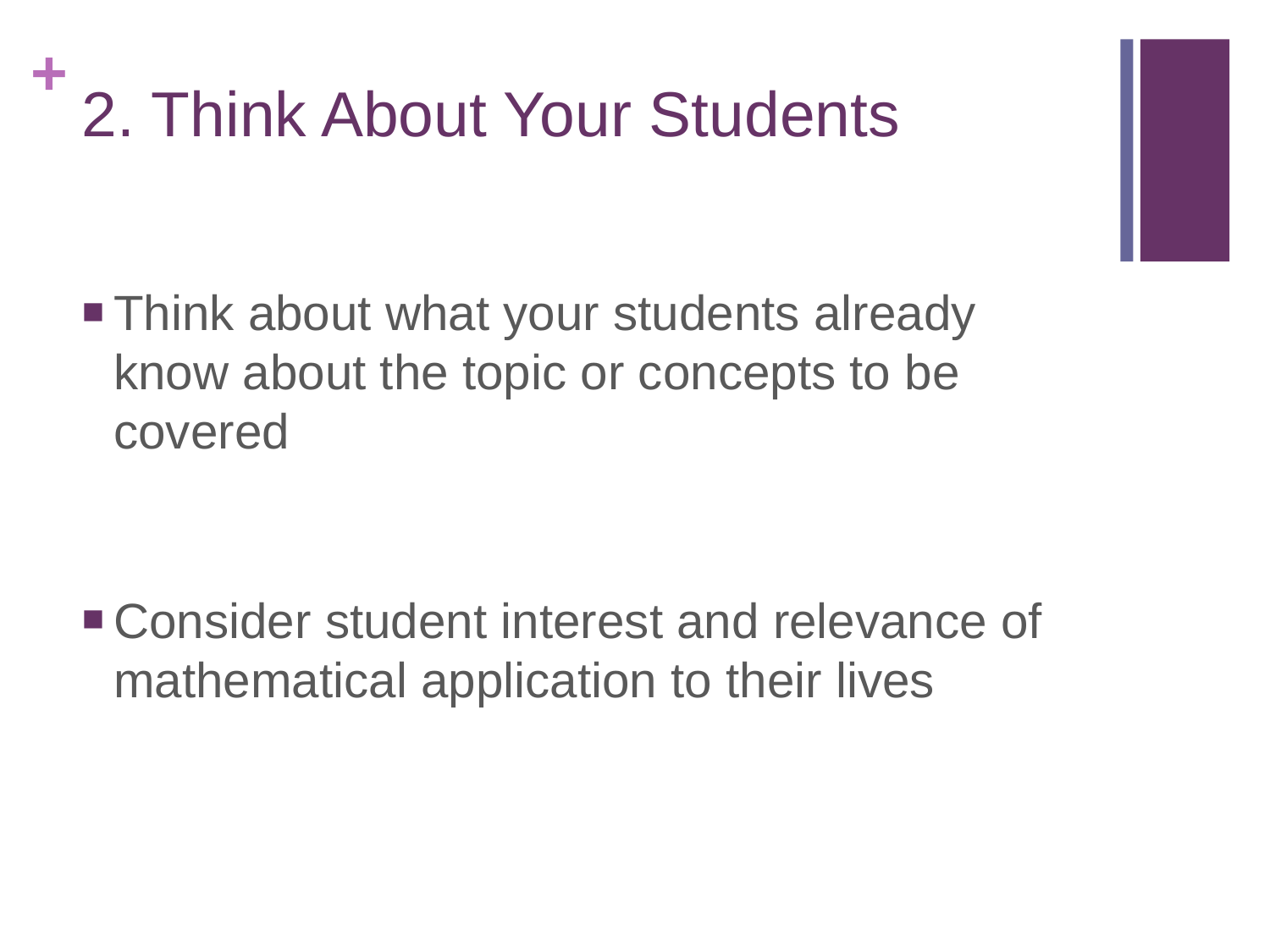

# 2. Think About Your Students
Think about what your students already know about the topic or concepts to be covered

Consider student interest and relevance of mathematical application to their lives